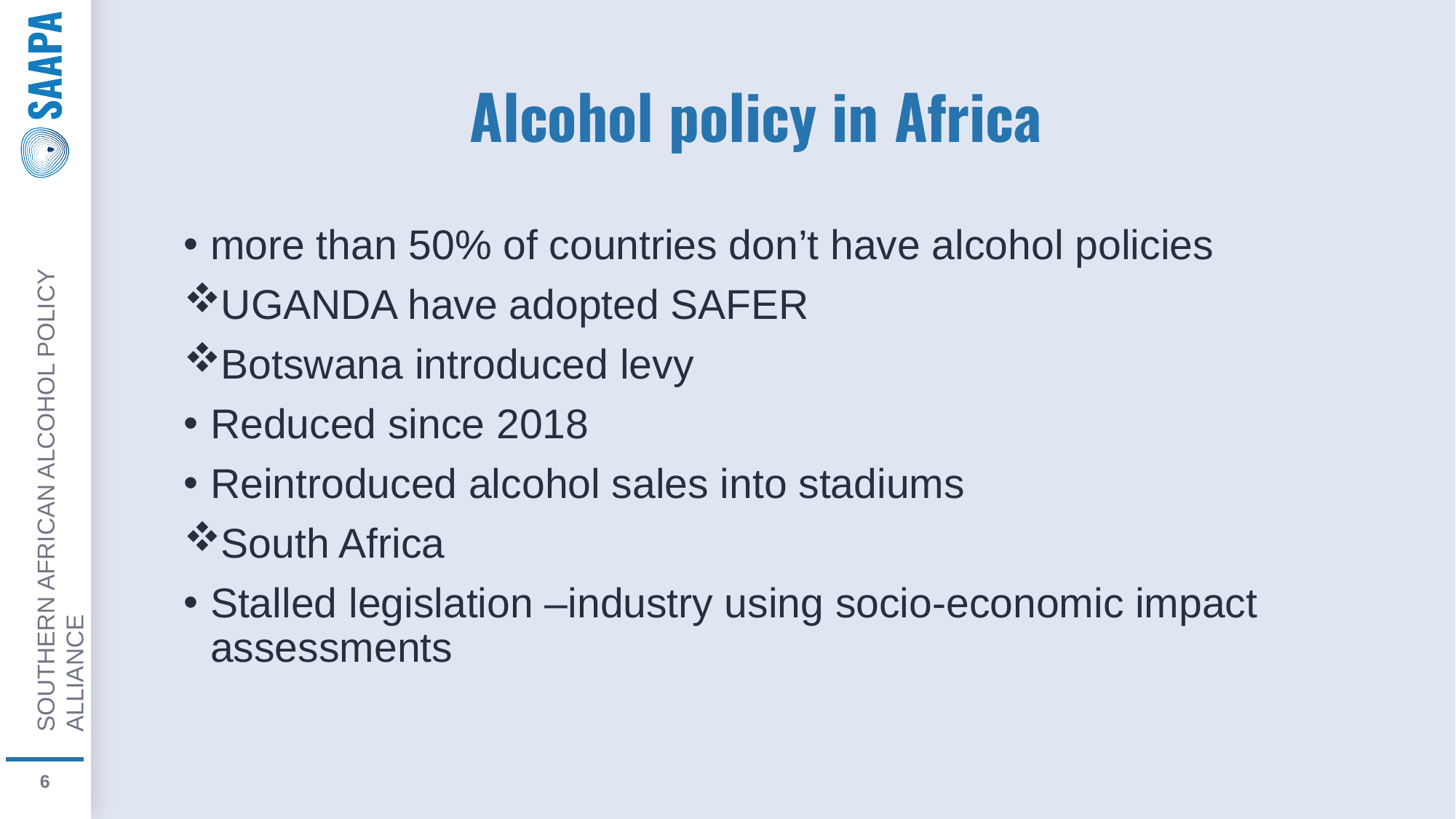

# Alcohol policy in Africa
more than 50% of countries don’t have alcohol policies
UGANDA have adopted SAFER
Botswana introduced levy
Reduced since 2018
Reintroduced alcohol sales into stadiums
South Africa
Stalled legislation –industry using socio-economic impact assessments

6